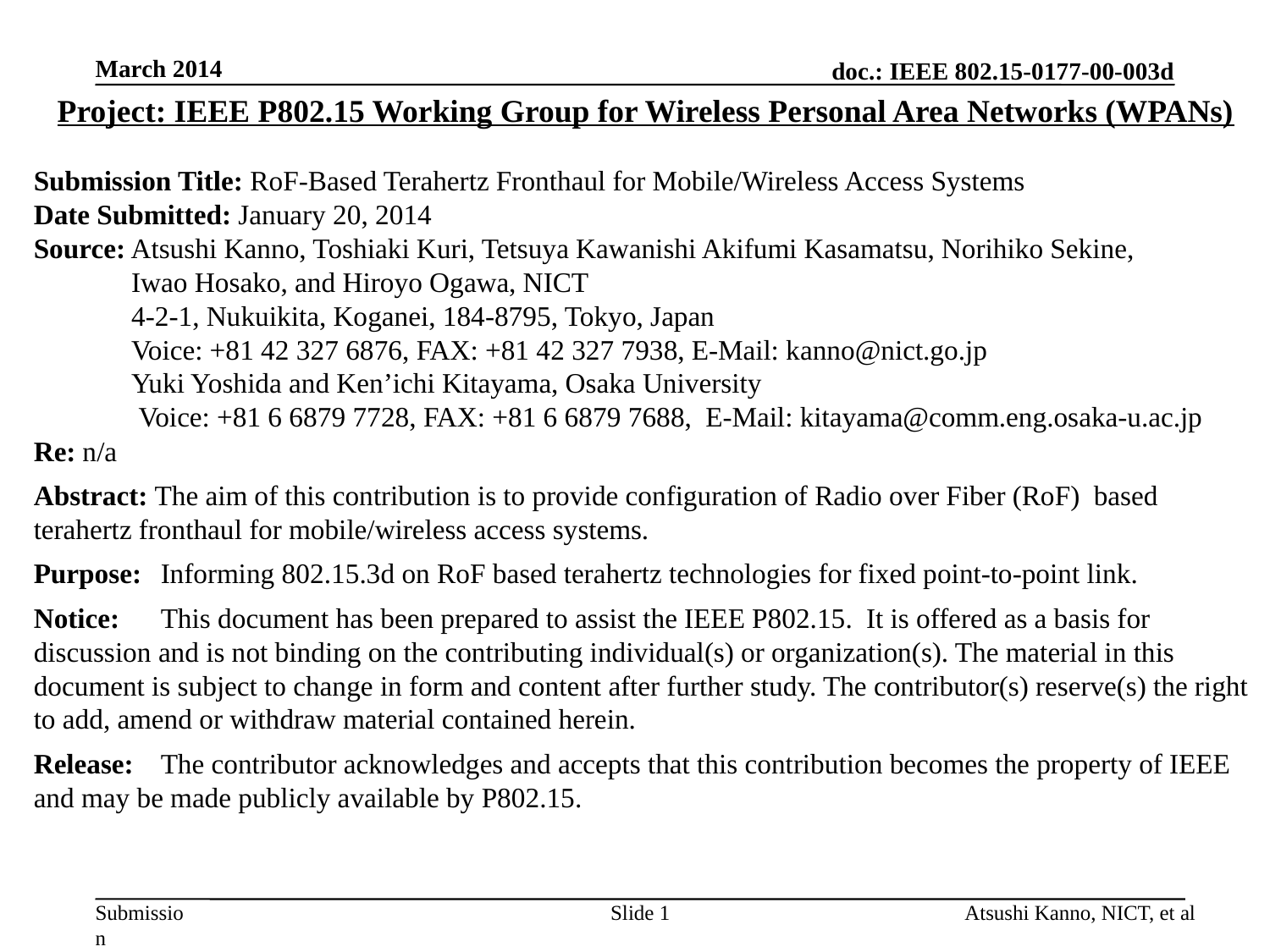

March 2014
Project: IEEE P802.15 Working Group for Wireless Personal Area Networks (WPANs)

Submission Title: RoF-Based Terahertz Fronthaul for Mobile/Wireless Access Systems
Date Submitted: January 20, 2014
Source: Atsushi Kanno, Toshiaki Kuri, Tetsuya Kawanishi Akifumi Kasamatsu, Norihiko Sekine,
              Iwao Hosako, and Hiroyo Ogawa, NICT
              4-2-1, Nukuikita, Koganei, 184-8795, Tokyo, Japan
              Voice: +81 42 327 6876, FAX: +81 42 327 7938, E-Mail: kanno@nict.go.jp
              Yuki Yoshida and Ken’ichi Kitayama, Osaka University
　           Voice: +81 6 6879 7728, FAX: +81 6 6879 7688,  E-Mail: kitayama@comm.eng.osaka-u.ac.jp
Re: n/a
Abstract: The aim of this contribution is to provide configuration of Radio over Fiber (RoF)  based terahertz fronthaul for mobile/wireless access systems.
Purpose:	Informing 802.15.3d on RoF based terahertz technologies for fixed point-to-point link.
Notice:	This document has been prepared to assist the IEEE P802.15.  It is offered as a basis for discussion and is not binding on the contributing individual(s) or organization(s). The material in this document is subject to change in form and content after further study. The contributor(s) reserve(s) the right to add, amend or withdraw material contained herein.
Release:	The contributor acknowledges and accepts that this contribution becomes the property of IEEE and may be made publicly available by P802.15.
Slide 1
Atsushi Kanno, NICT, et al